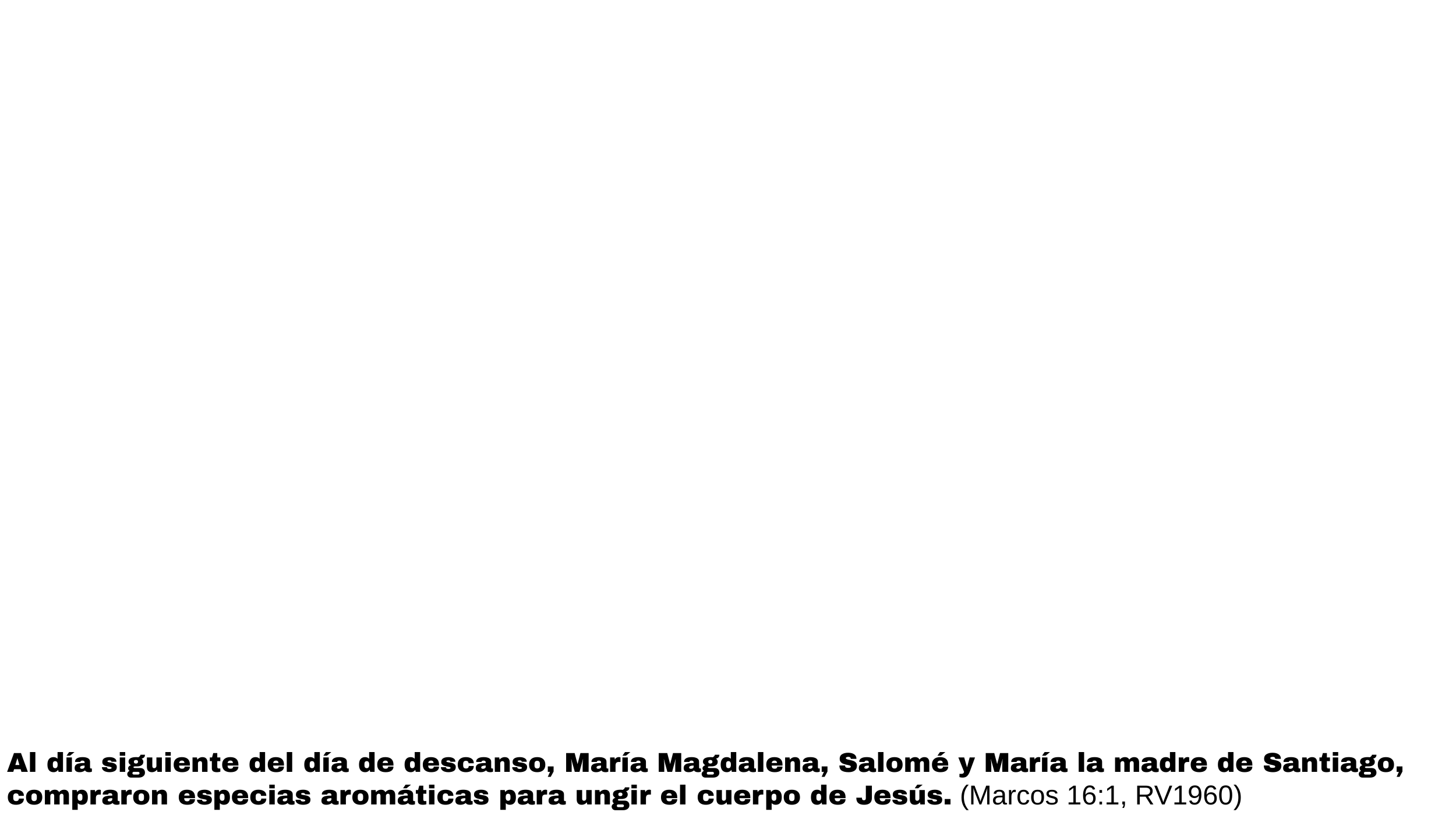

Al día siguiente del día de descanso, María Magdalena, Salomé y María la madre de Santiago, compraron especias aromáticas para ungir el cuerpo de Jesús. (Marcos 16:1, RV1960)